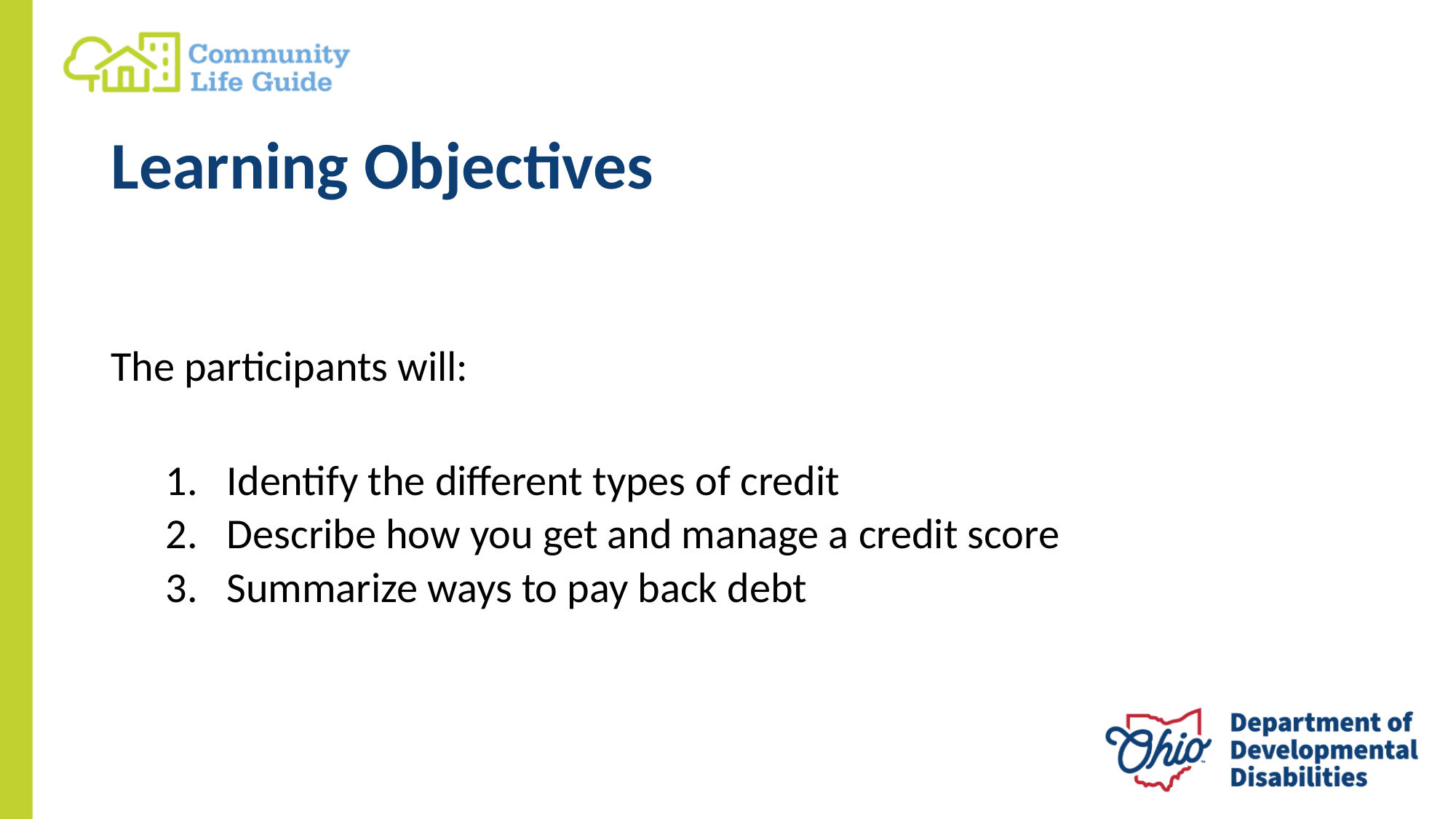

# Learning Objectives
The participants will:

Identify the different types of credit
Describe how you get and manage a credit score
Summarize ways to pay back debt